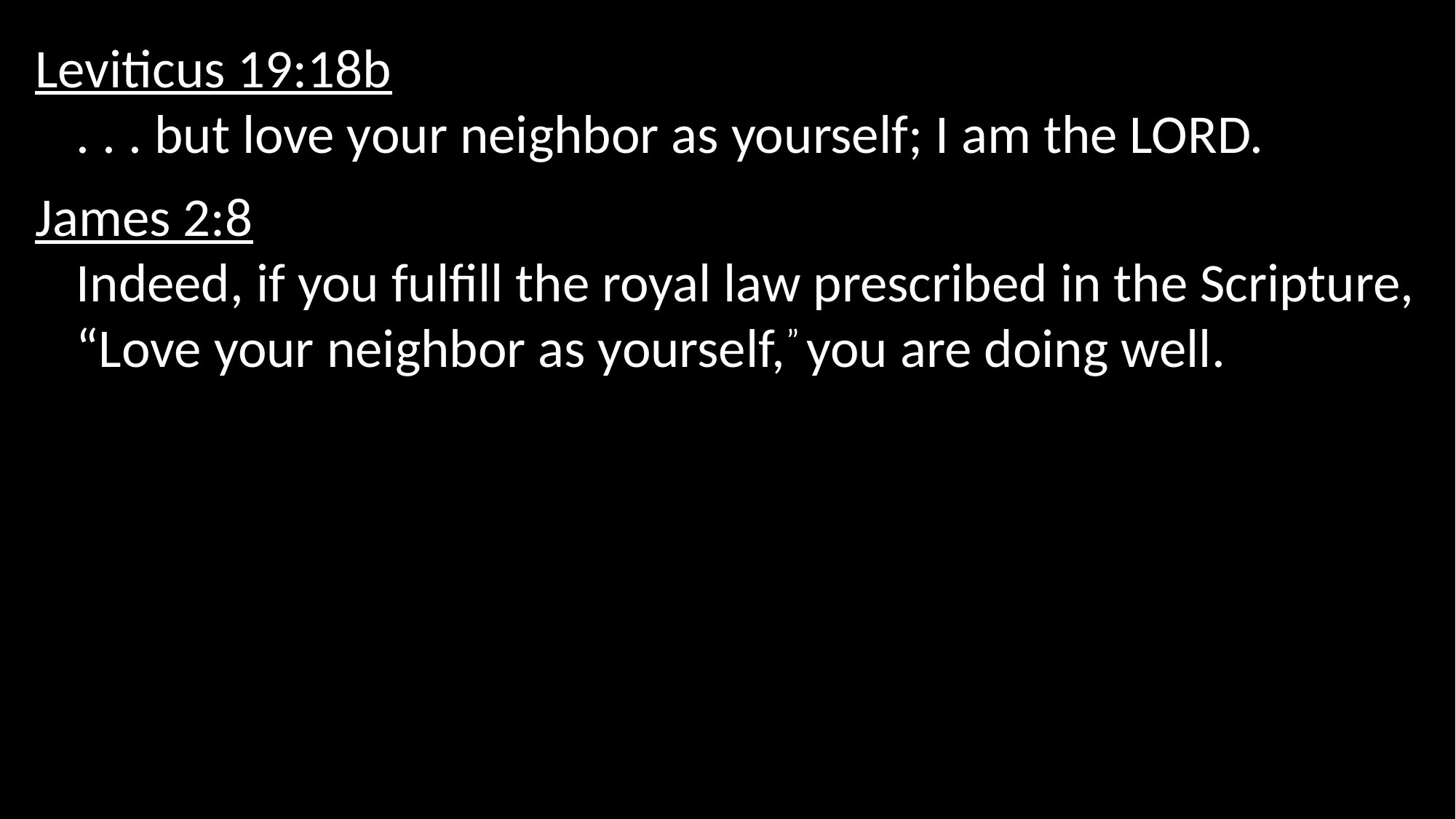

Leviticus 19:18b
. . . but love your neighbor as yourself; I am the LORD.
James 2:8
Indeed, if you fulfill the royal law prescribed in the Scripture, “Love your neighbor as yourself,” you are doing well.